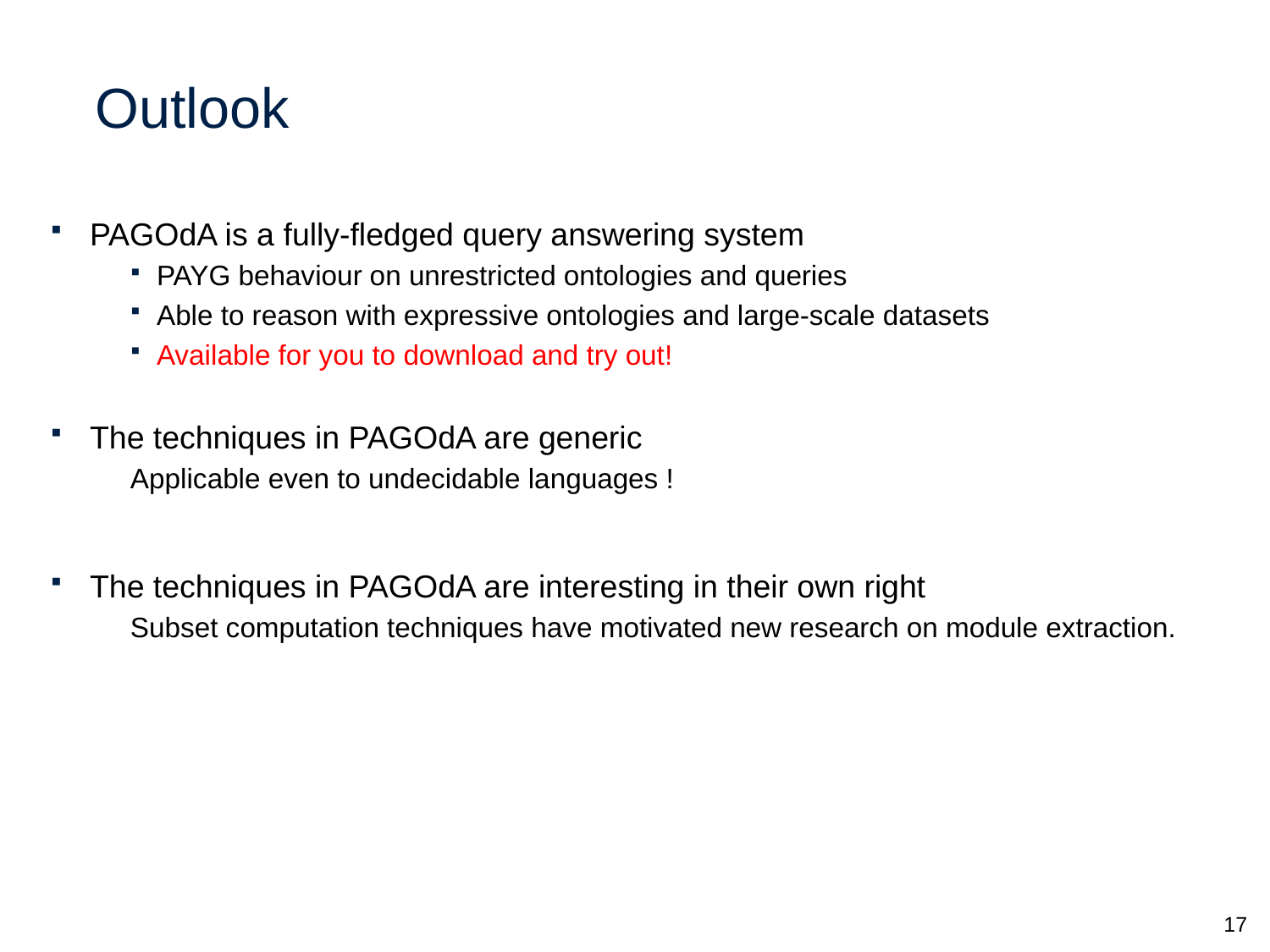

# Outlook
PAGOdA is a fully-fledged query answering system
PAYG behaviour on unrestricted ontologies and queries
Able to reason with expressive ontologies and large-scale datasets
Available for you to download and try out!

The techniques in PAGOdA are generic
Applicable even to undecidable languages !

The techniques in PAGOdA are interesting in their own right
Subset computation techniques have motivated new research on module extraction.

 17